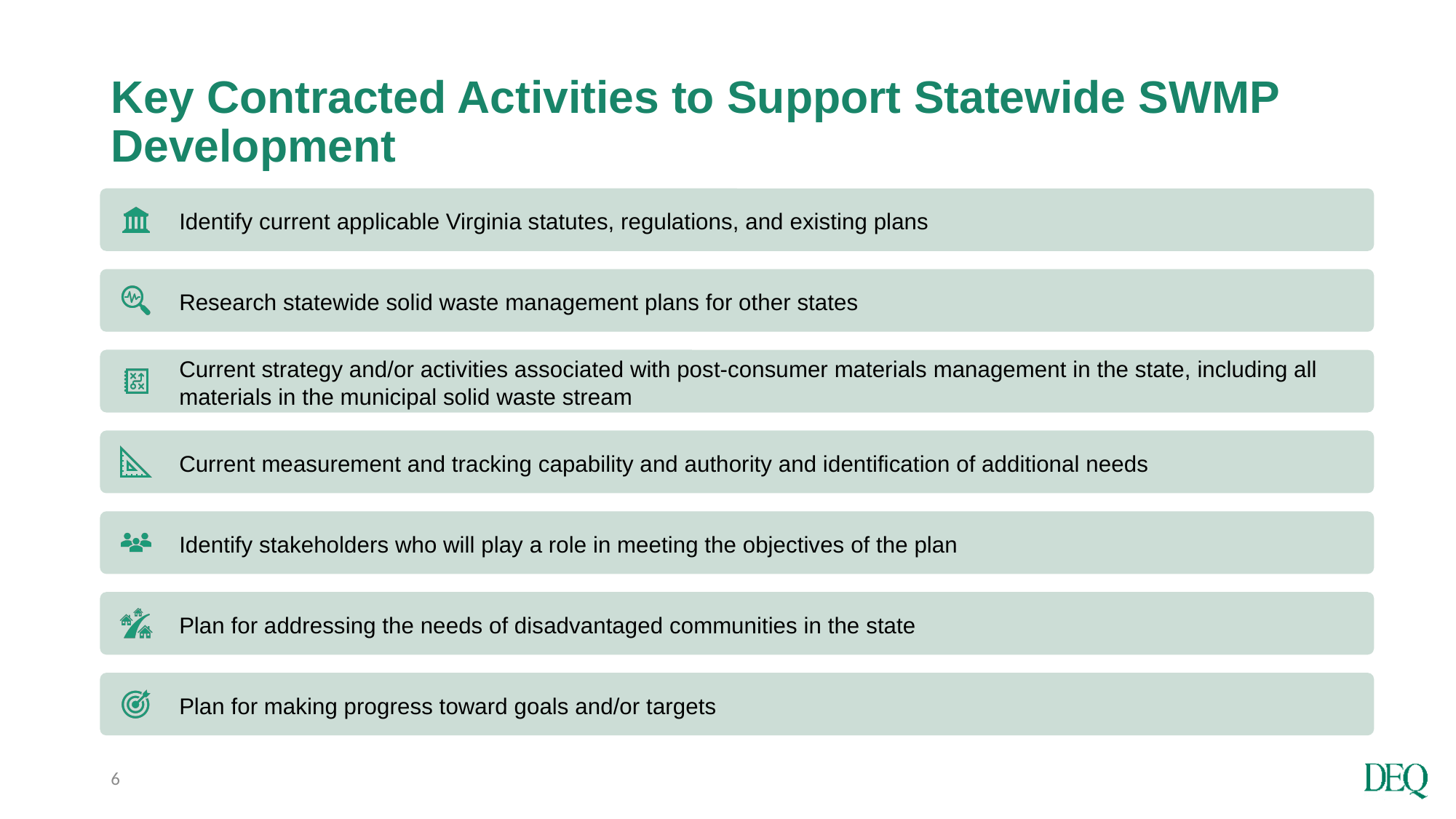

# Key Contracted Activities to Support Statewide SWMP Development
Identify current applicable Virginia statutes, regulations, and existing plans
Research statewide solid waste management plans for other states
Current strategy and/or activities associated with post-consumer materials management in the state, including all materials in the municipal solid waste stream
Current measurement and tracking capability and authority and identification of additional needs
Identify stakeholders who will play a role in meeting the objectives of the plan
Plan for addressing the needs of disadvantaged communities in the state
Plan for making progress toward goals and/or targets
6